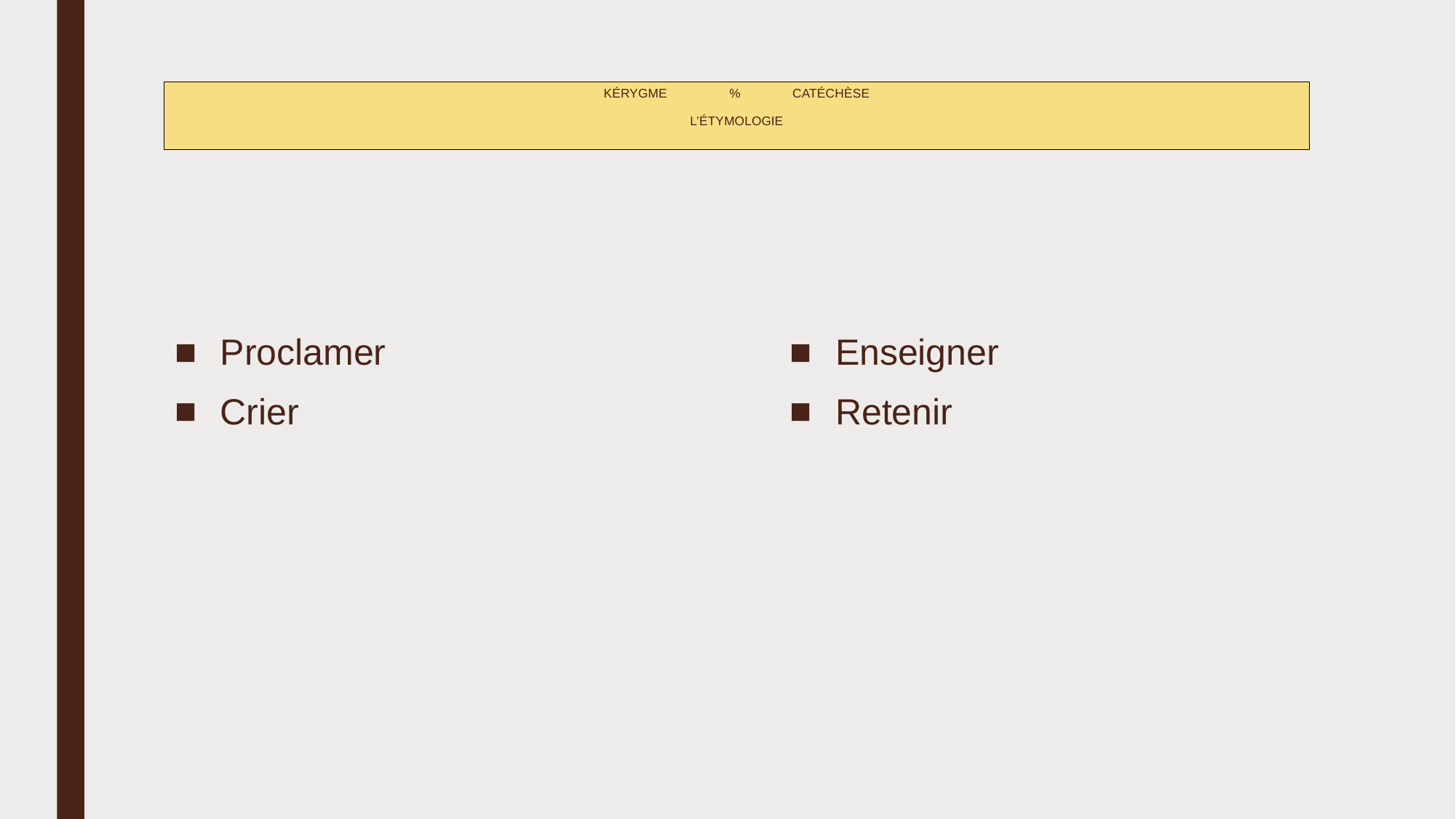

# kérygme                  %               catéchèse l’étymologie
Proclamer
Crier
Enseigner
Retenir